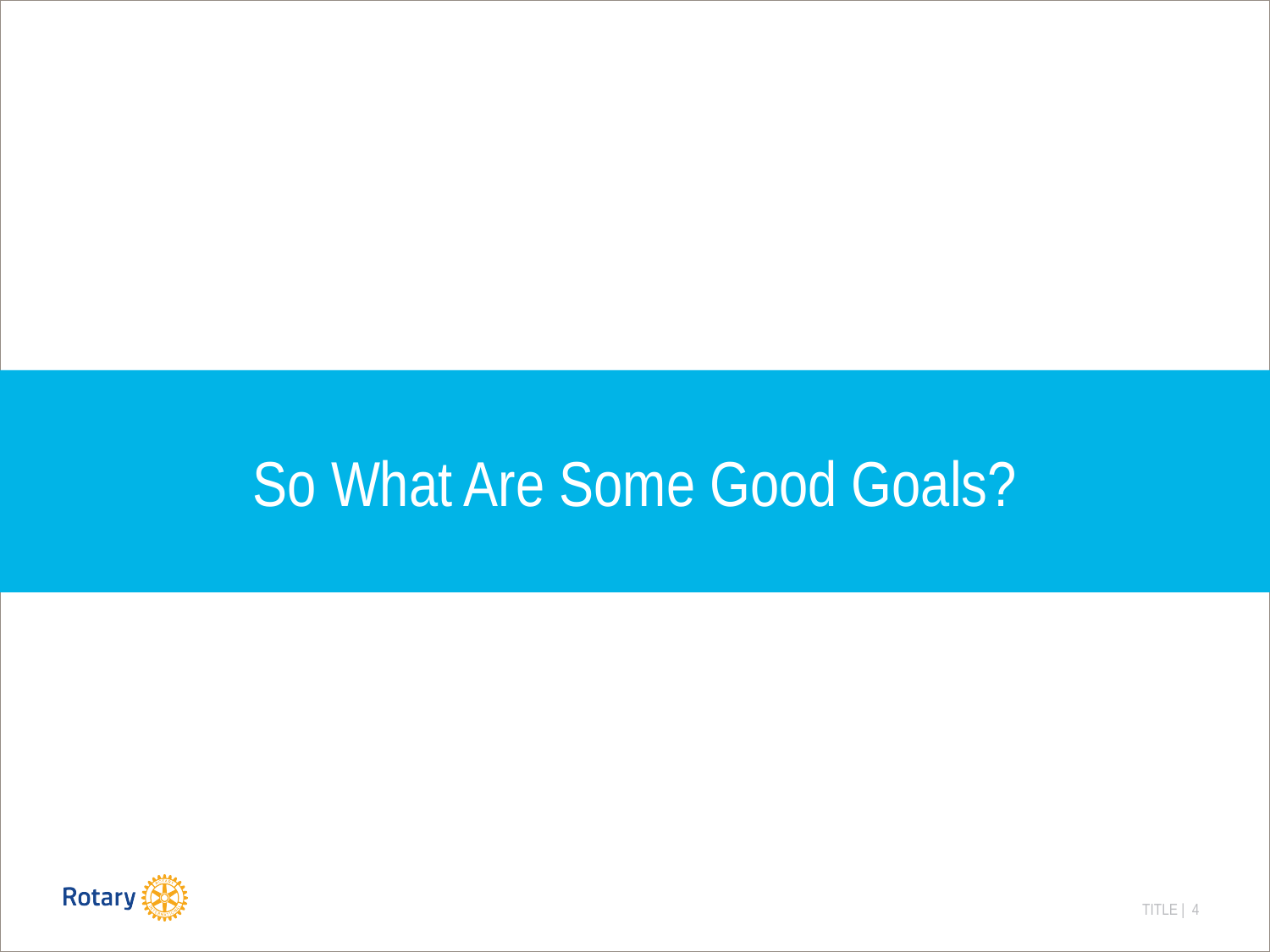

# So What Are Some Good Goals?